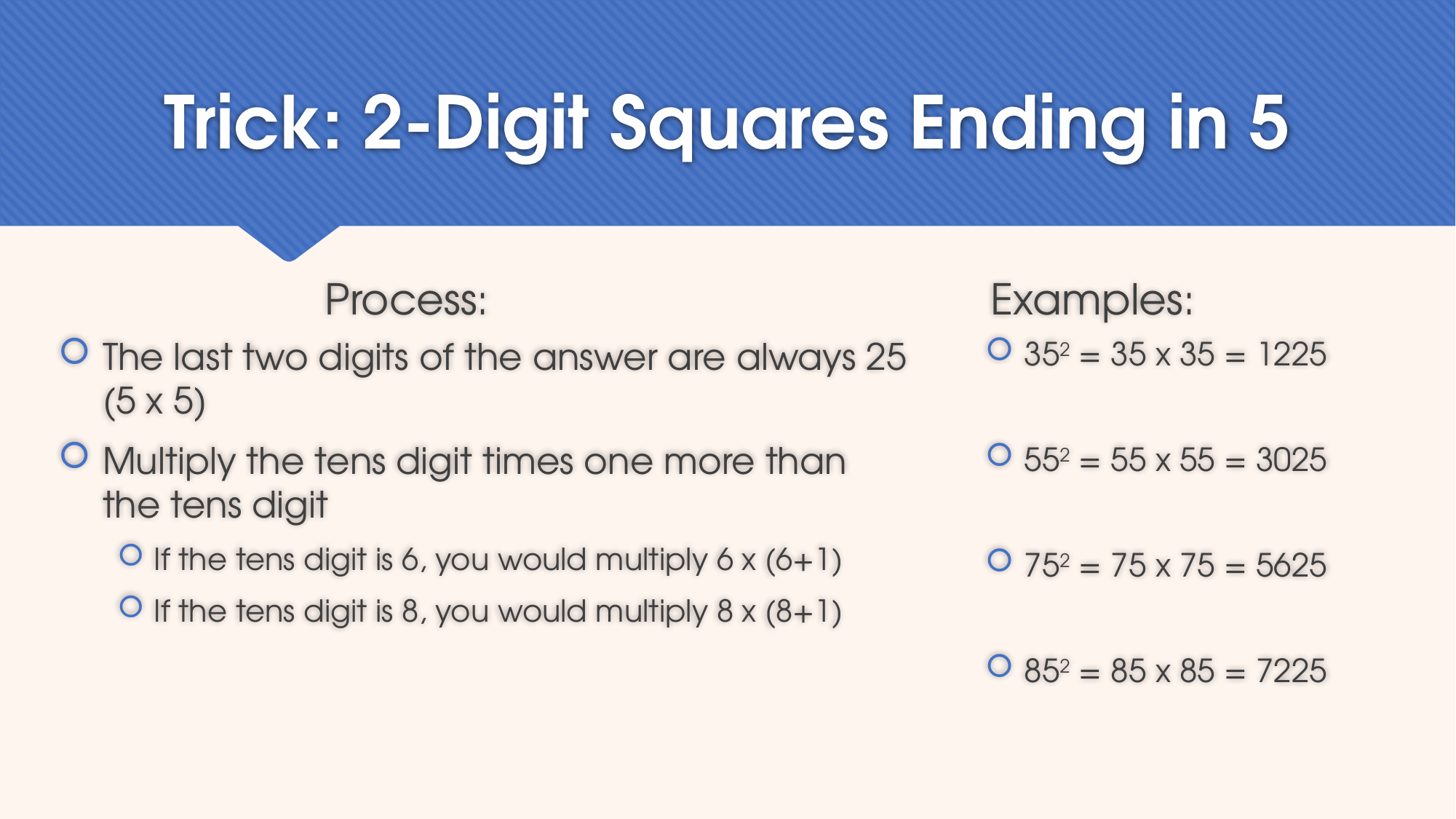

# Trick: 2-Digit Squares Ending in 5
Process:
Examples:
The last two digits of the answer are always 25 (5 x 5)
Multiply the tens digit times one more than the tens digit
If the tens digit is 6, you would multiply 6 x (6+1)
If the tens digit is 8, you would multiply 8 x (8+1)
352 = 35 x 35 = 1225

552 = 55 x 55 = 3025

752 = 75 x 75 = 5625

852 = 85 x 85 = 7225